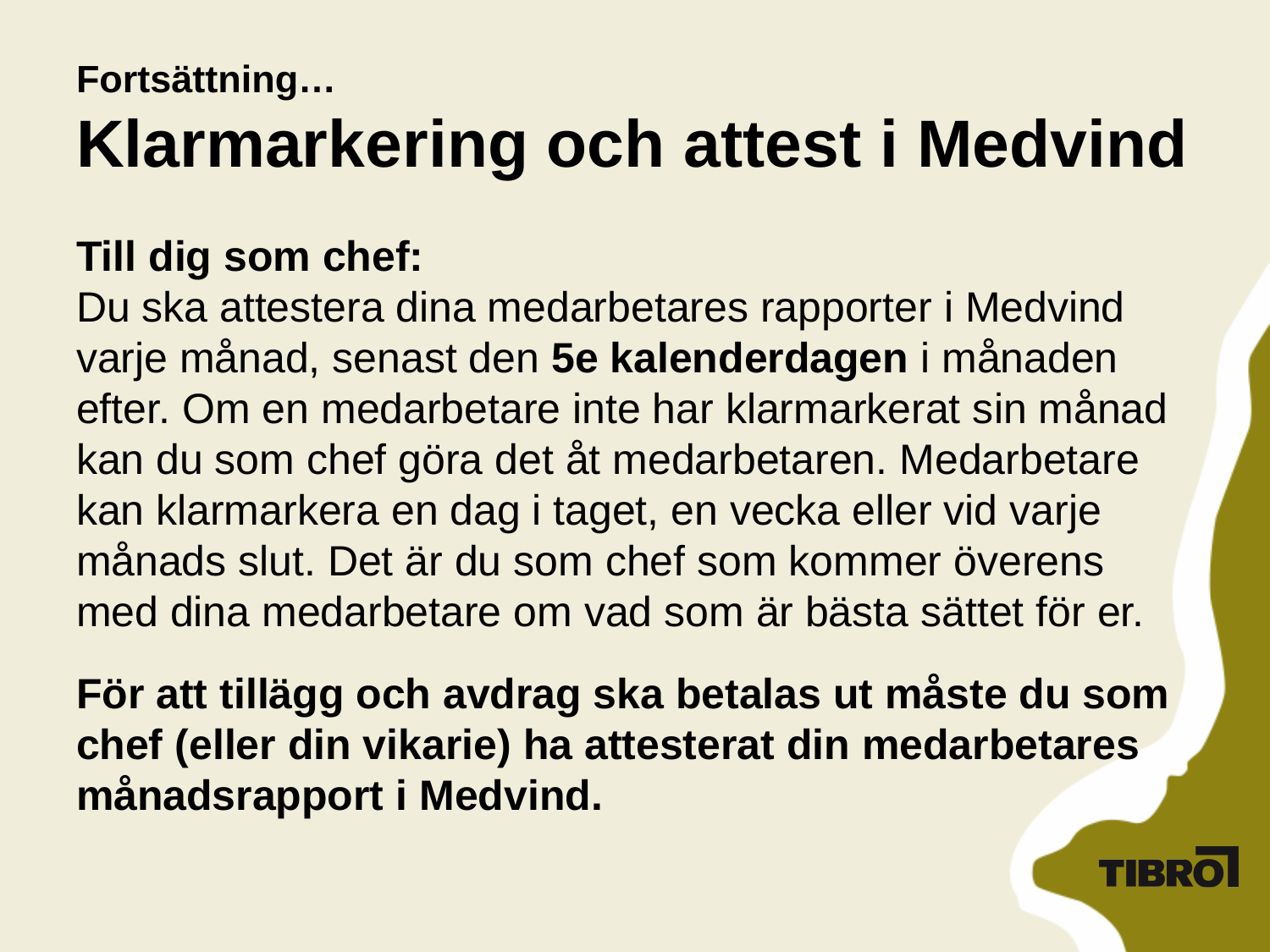

# Fortsättning… Klarmarkering och attest i Medvind
Till dig som chef:
Du ska attestera dina medarbetares rapporter i Medvind varje månad, senast den 5e kalenderdagen i månaden efter. Om en medarbetare inte har klarmarkerat sin månad kan du som chef göra det åt medarbetaren. Medarbetare kan klarmarkera en dag i taget, en vecka eller vid varje månads slut. Det är du som chef som kommer överens med dina medarbetare om vad som är bästa sättet för er.
För att tillägg och avdrag ska betalas ut måste du som chef (eller din vikarie) ha attesterat din medarbetares månadsrapport i Medvind.